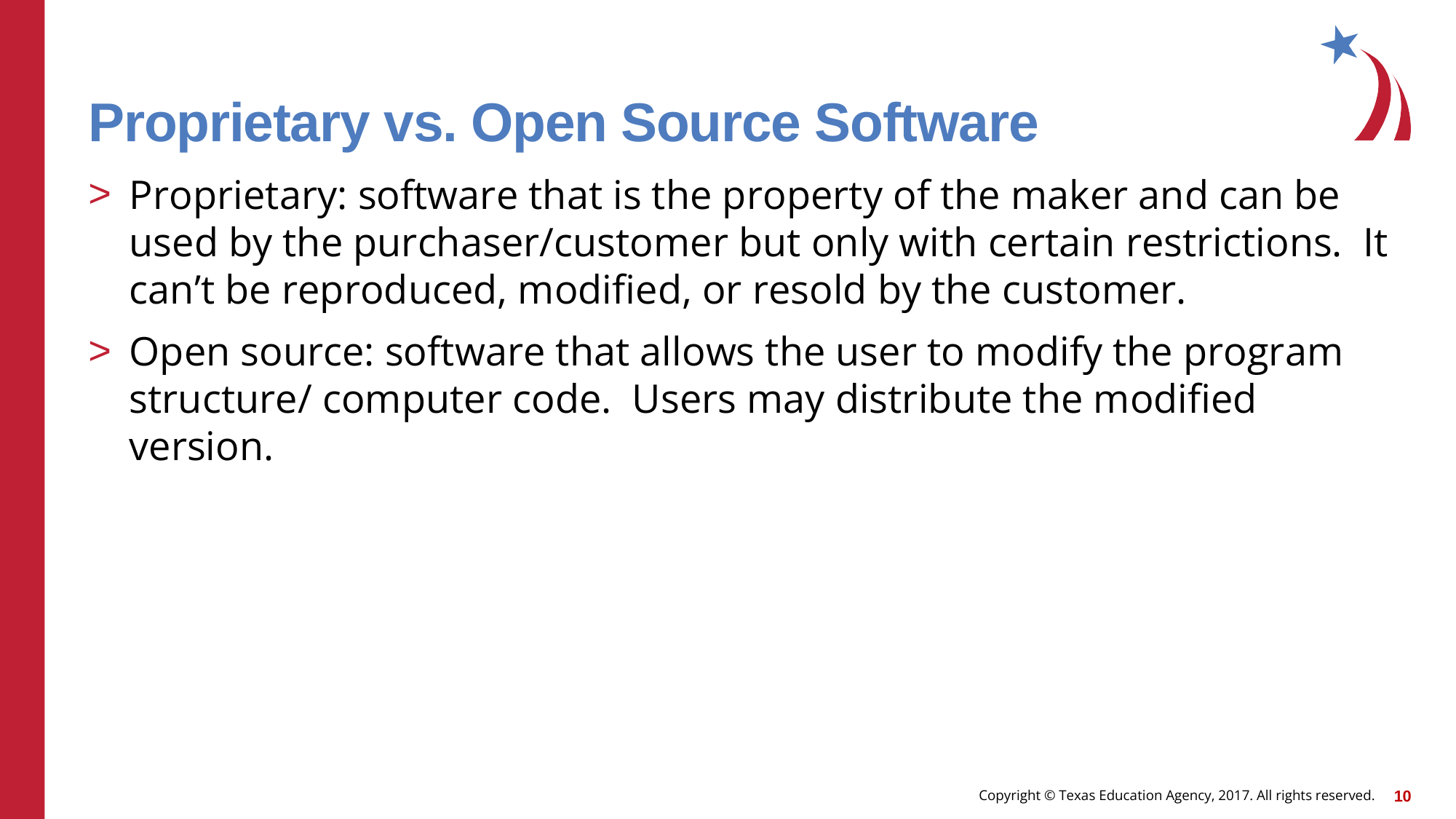

# Proprietary vs. Open Source Software
Proprietary: software that is the property of the maker and can be used by the purchaser/customer but only with certain restrictions.  It can’t be reproduced, modified, or resold by the customer.
Open source: software that allows the user to modify the program structure/ computer code.  Users may distribute the modified version.